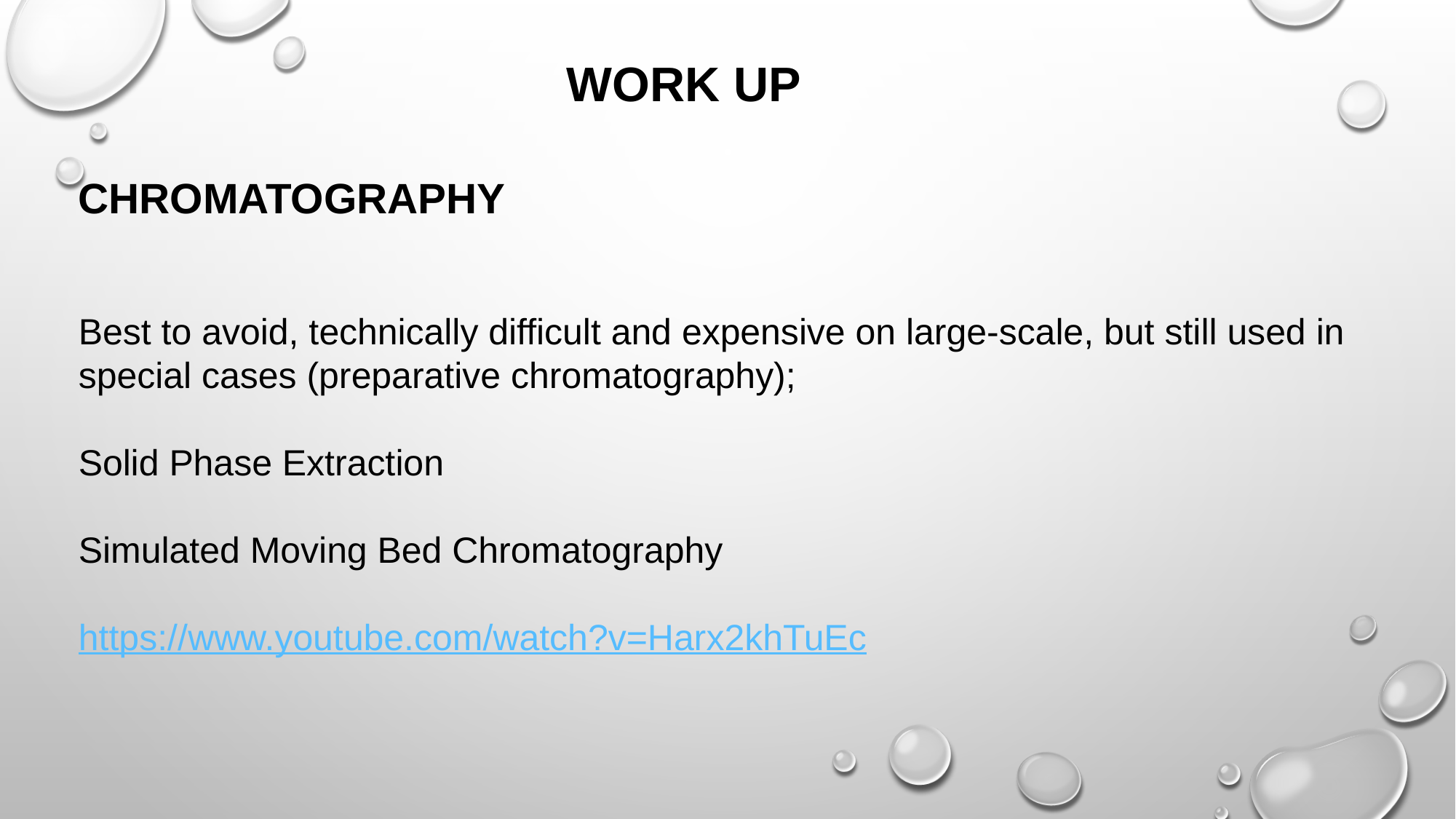

WORK UP
CHROMATOGRAPHY
Best to avoid, technically difficult and expensive on large-scale, but still used in special cases (preparative chromatography);

Solid Phase Extraction

Simulated Moving Bed Chromatography

https://www.youtube.com/watch?v=Harx2khTuEc